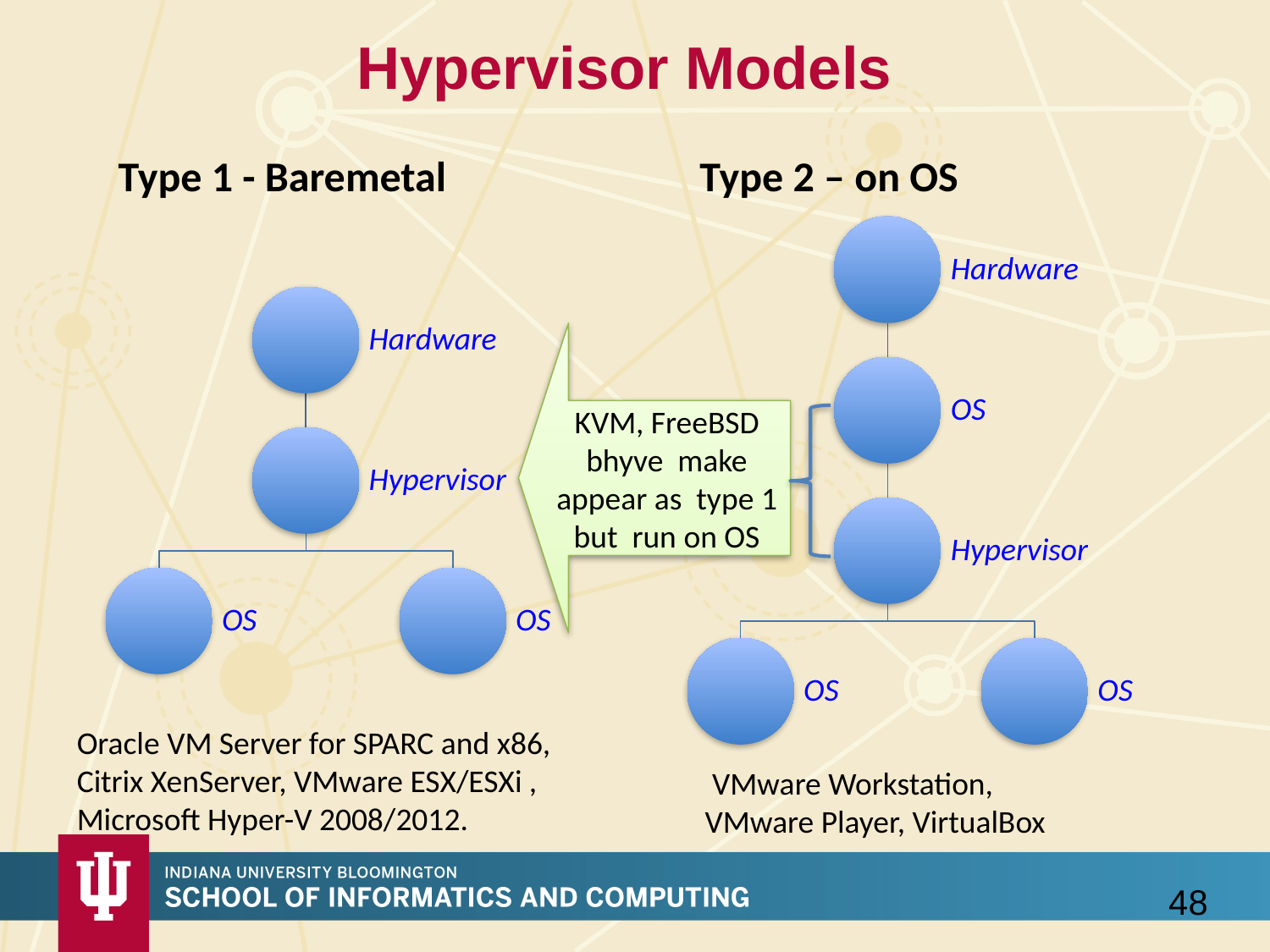

# Hypervisor Models
Type 1 - Baremetal
Type 2 – on OS
Hardware
Hypervisor
OS
OS
Hardware
OS
Hypervisor
OS
OS
KVM, FreeBSD bhyve  make appear as  type 1
but  run on OS

Oracle VM Server for SPARC and x86,
Citrix XenServer, VMware ESX/ESXi ,
Microsoft Hyper-V 2008/2012.
 VMware Workstation,
VMware Player, VirtualBox
48